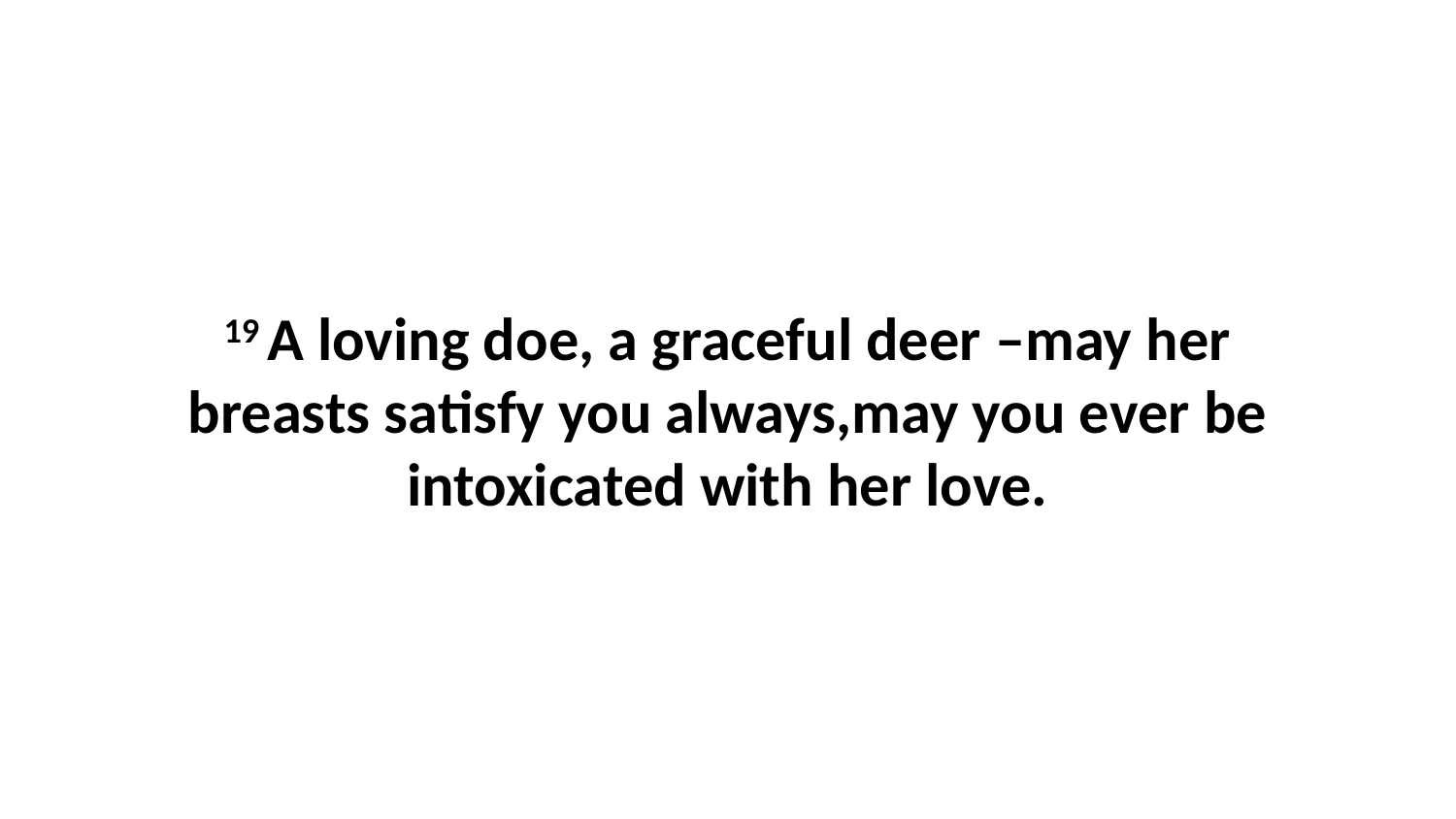

19 A loving doe, a graceful deer –may her breasts satisfy you always,may you ever be intoxicated with her love.